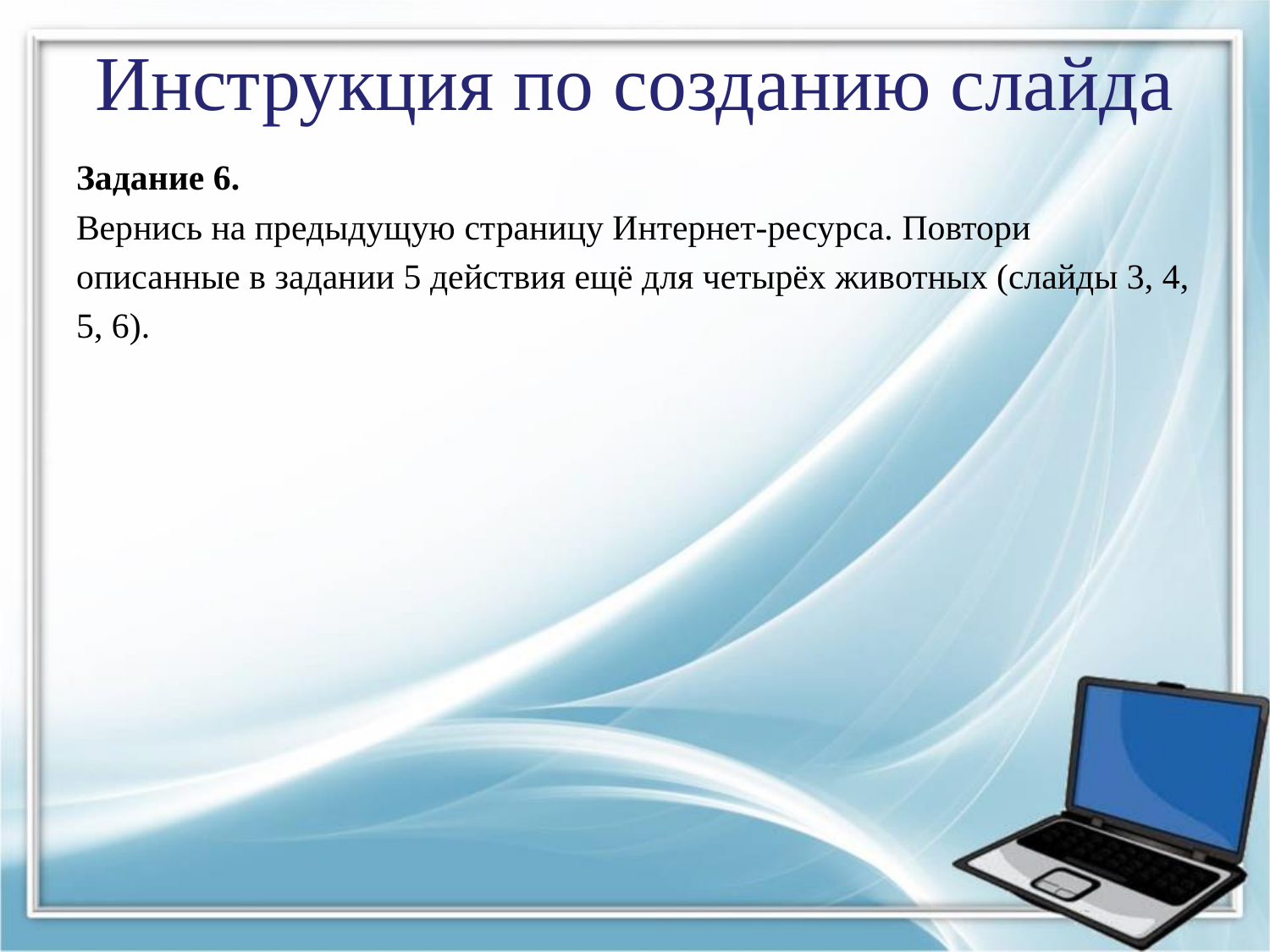

# Инструкция по созданию слайда
Задание 6.
Вернись на предыдущую страницу Интернет-ресурса. Повтори
описанные в задании 5 действия ещё для четырёх животных (слайды 3, 4,
5, 6).